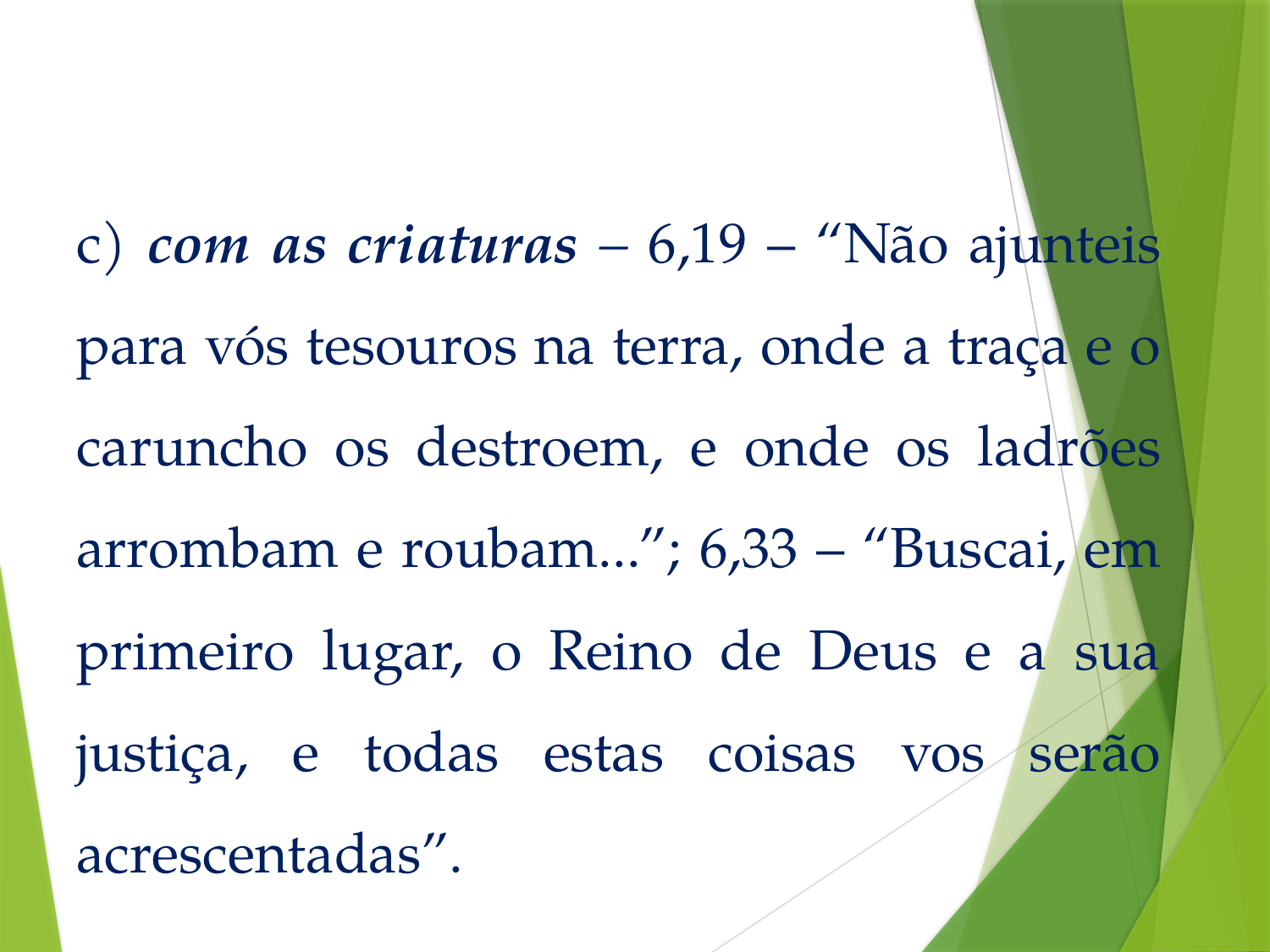

c) com as criaturas – 6,19 – “Não ajunteis para vós tesouros na terra, onde a traça e o caruncho os destroem, e onde os ladrões arrombam e roubam...”; 6,33 – “Buscai, em primeiro lugar, o Reino de Deus e a sua justiça, e todas estas coisas vos serão acrescentadas”.